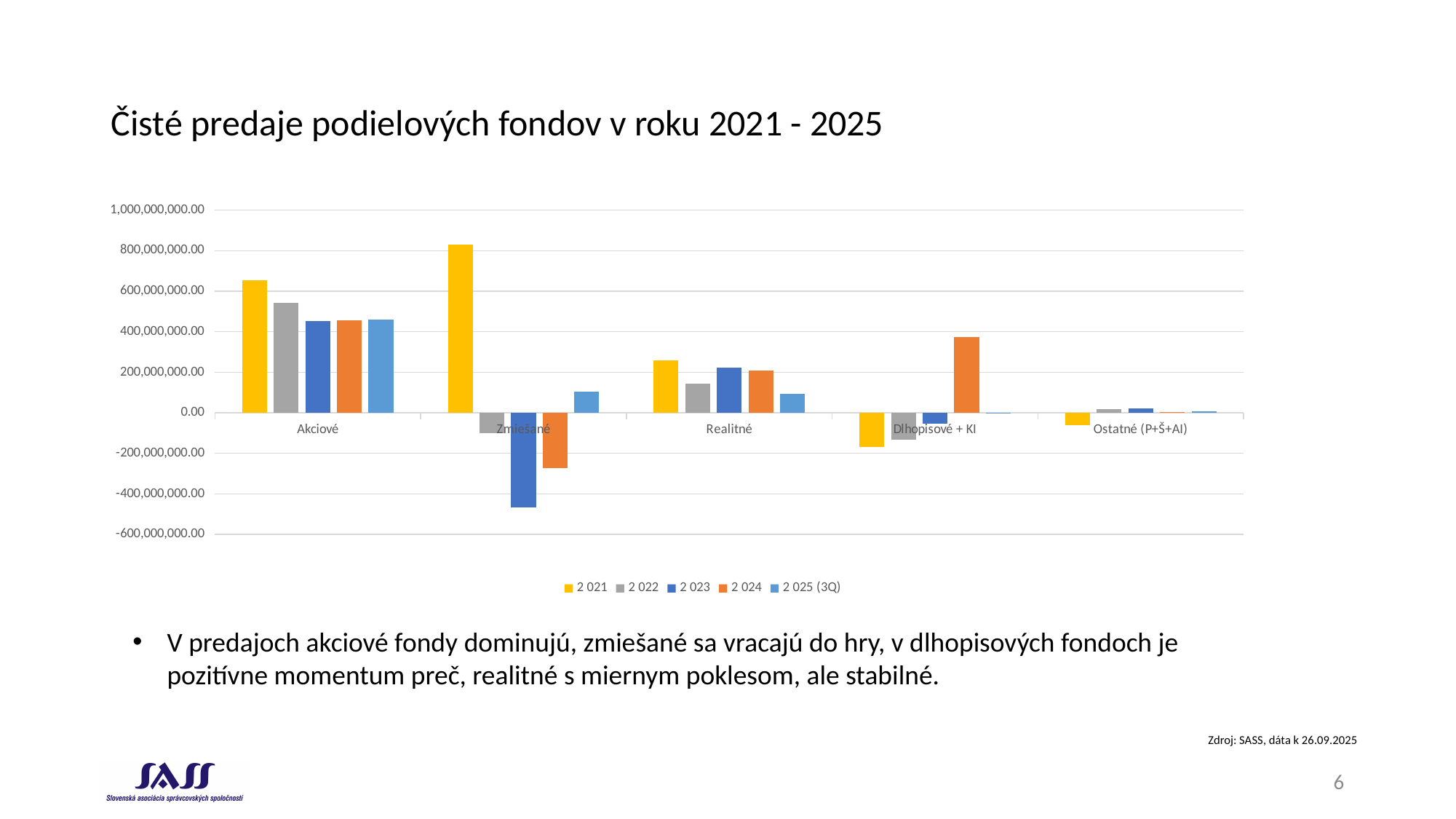

# Čisté predaje podielových fondov v roku 2021 - 2025

### Chart

| Category | 2 021 | 2 022 | 2 023 | 2 024 | 2 025 (3Q) |
|---|---|---|---|---|---|
|  | 654139378.8087964 | 540933286.8835115 | 453304381.4800739 | 457082950.165649 | 457993620.6711361 |
|  | 829802103.3309085 | -102303048.0457528 | -466080227.1687981 | -271290966.33868235 | 104723088.338981 |
|  | 259601045.55 | 142608858.422 | 221722599.73999995 | 207039909.97999996 | 94787064.95000003 |
|  | -169664181.05112192 | -133371830.13632292 | -54814222.6213374 | 372243681.89711297 | -5112460.9379211925 |
|  | -61723169.443997204 | 17016403.932441104 | 21806595.317615002 | 2565266.6428049956 | 8327637.886907 |
V predajoch akciové fondy dominujú, zmiešané sa vracajú do hry, v dlhopisových fondoch je pozitívne momentum preč, realitné s miernym poklesom, ale stabilné.
Zdroj: SASS, dáta k 26.09.2025
6